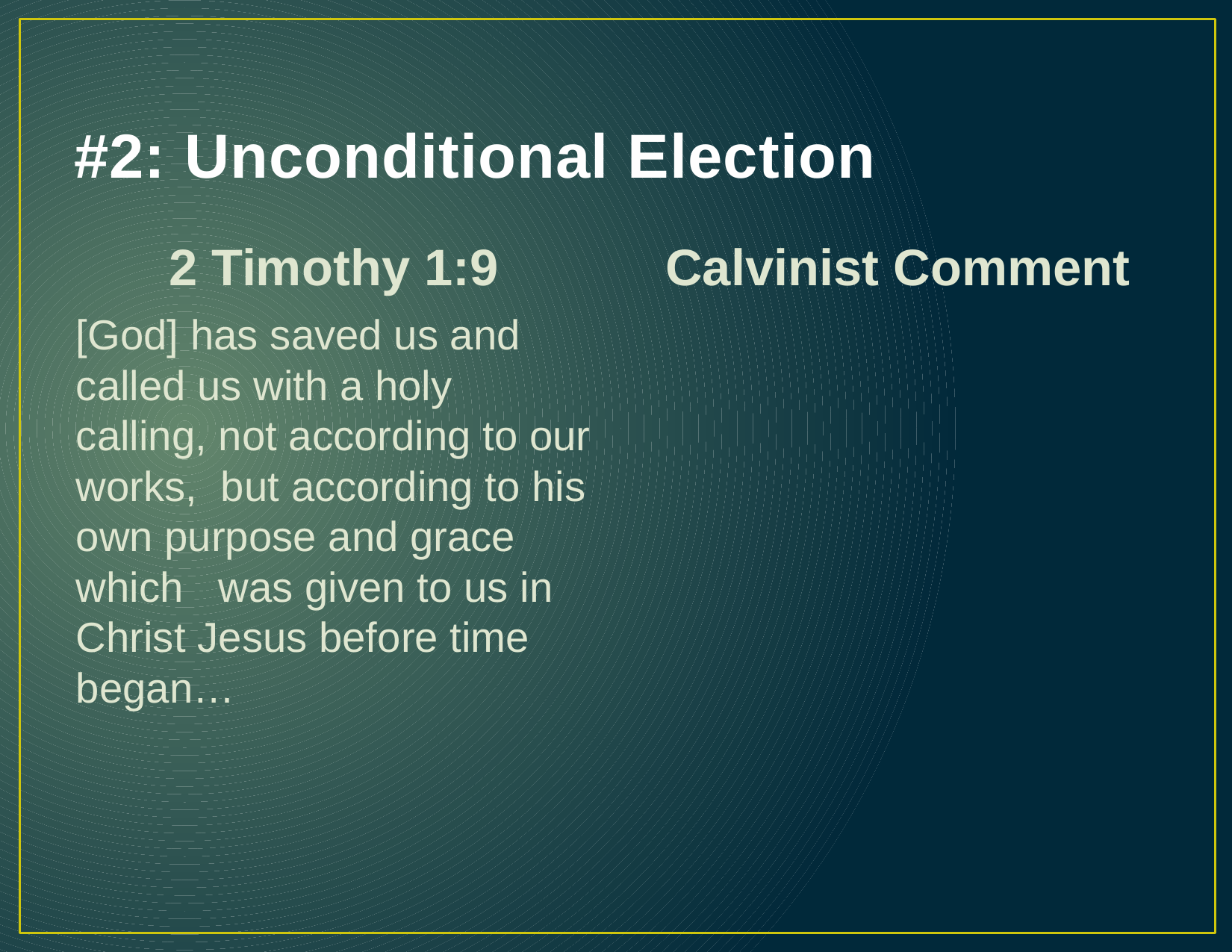

# #2: Unconditional Election
2 Timothy 1:9
Calvinist Comment
	[God] has saved us and  called us with a holy calling, not according to our works,  but according to his own purpose and grace which   was given to us in Christ Jesus before time began…